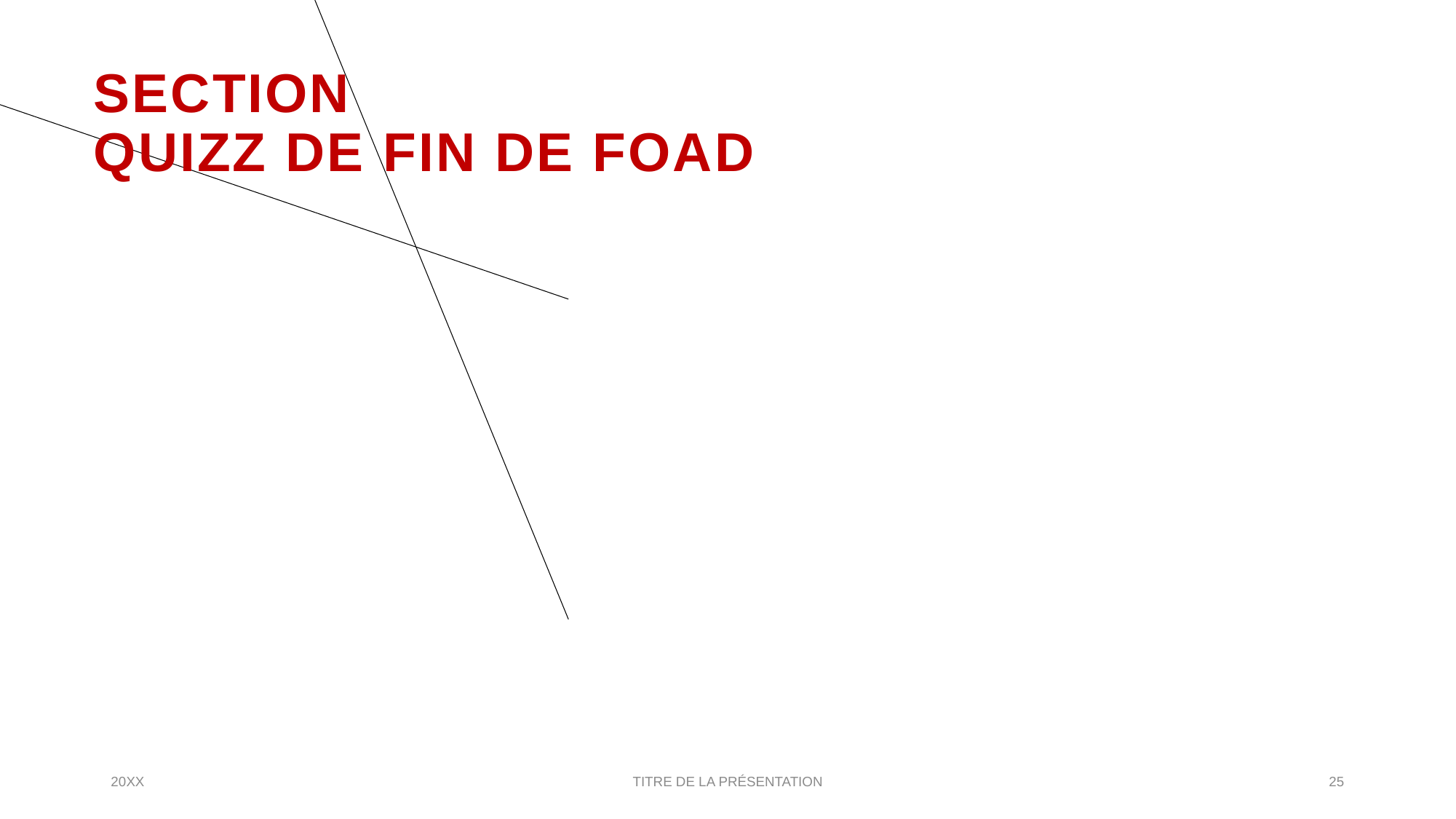

# SECTION quizz de fin de foad
20XX
TITRE DE LA PRÉSENTATION
25